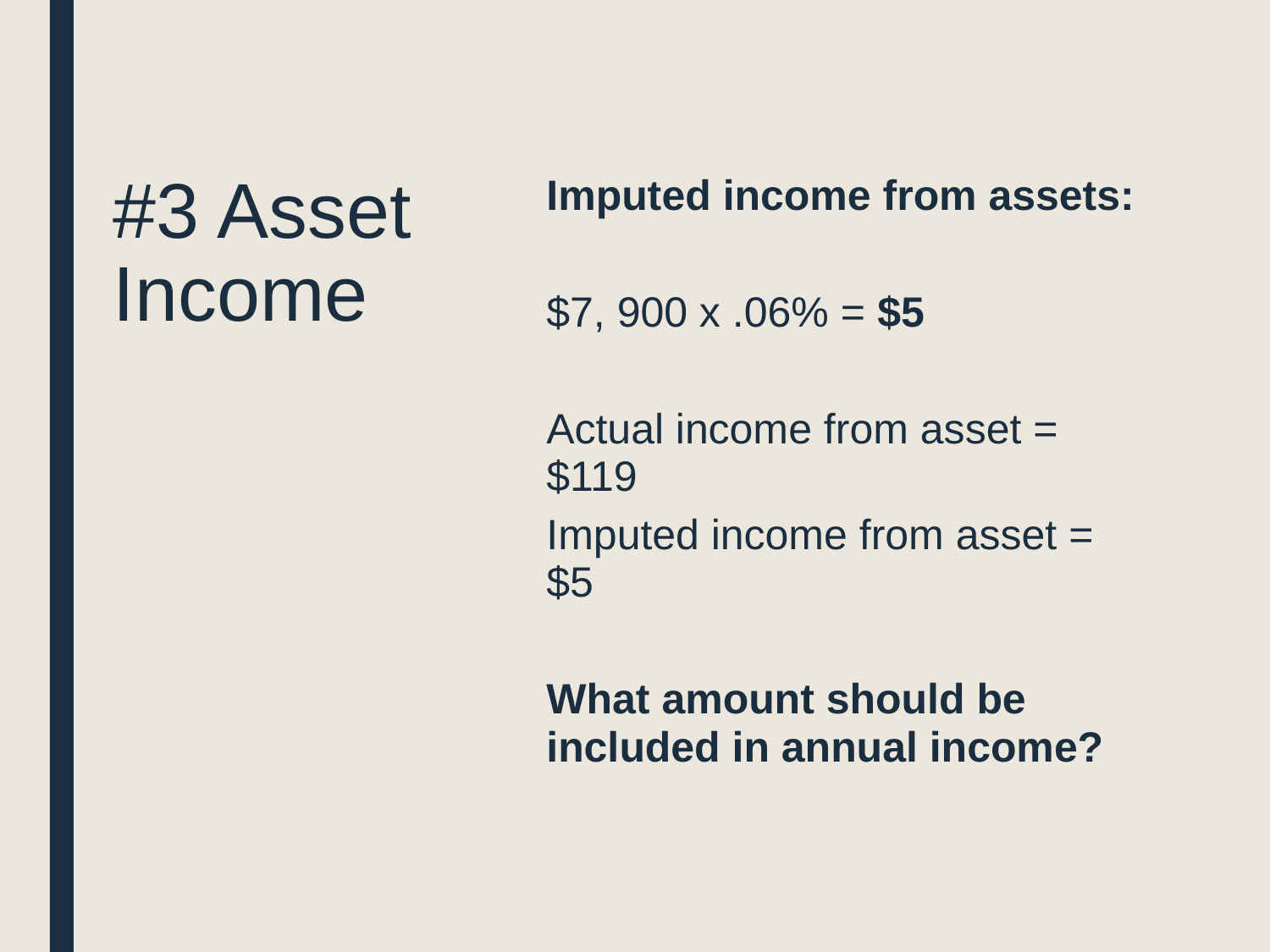

Imputed income from assets:

$7, 900 x .06% = $5

Actual income from asset = $119
Imputed income from asset = $5

What amount should be included in annual income?
# #3 Asset Income